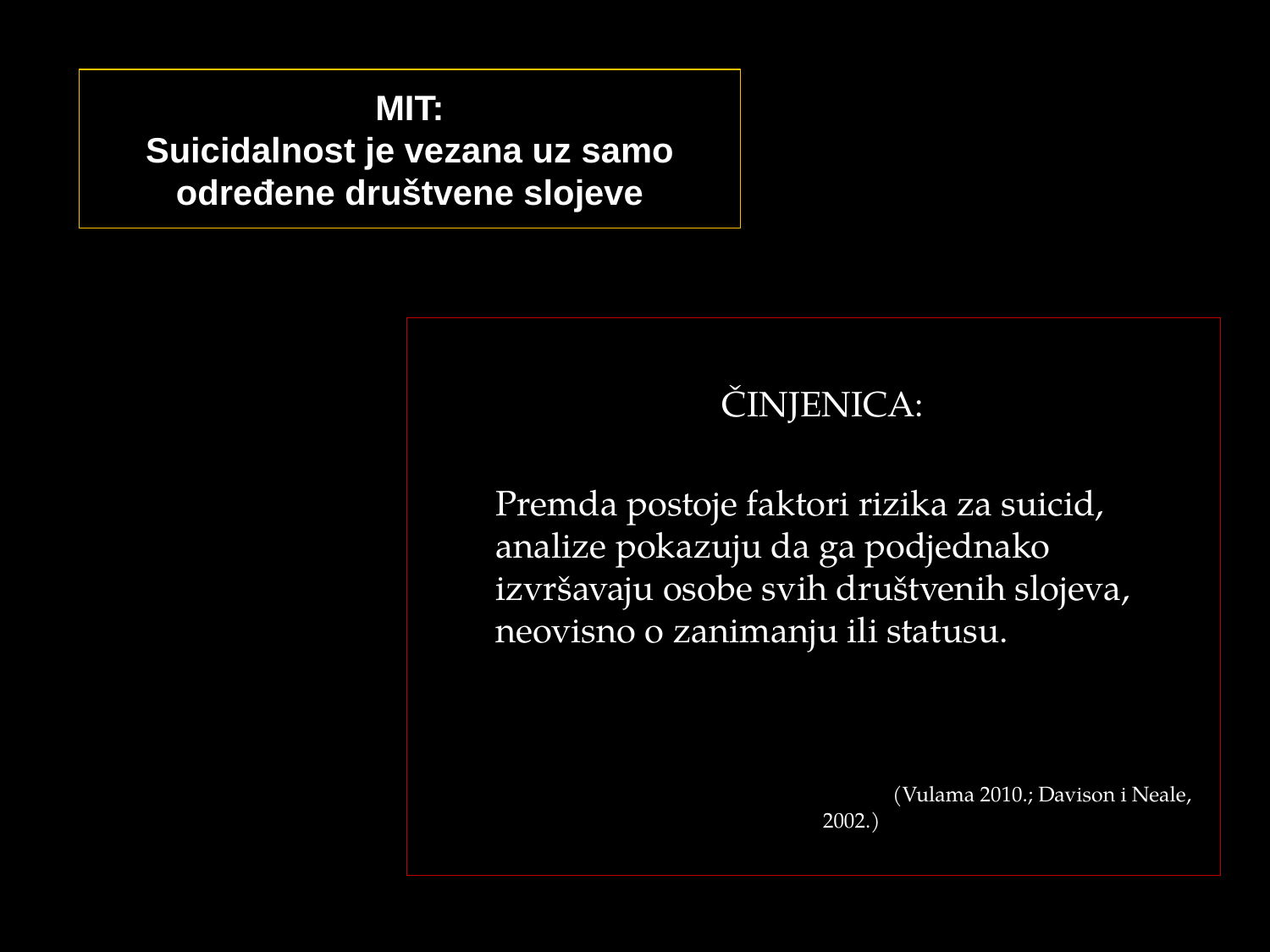

# MIT: Suicidalnost je vezana uz samo određene društvene slojeve

ČINJENICA:

	Premda postoje faktori rizika za suicid, analize pokazuju da ga podjednako izvršavaju osobe svih društvenih slojeva, neovisno o zanimanju ili statusu.

				(Vulama 2010.; Davison i Neale, 2002.)